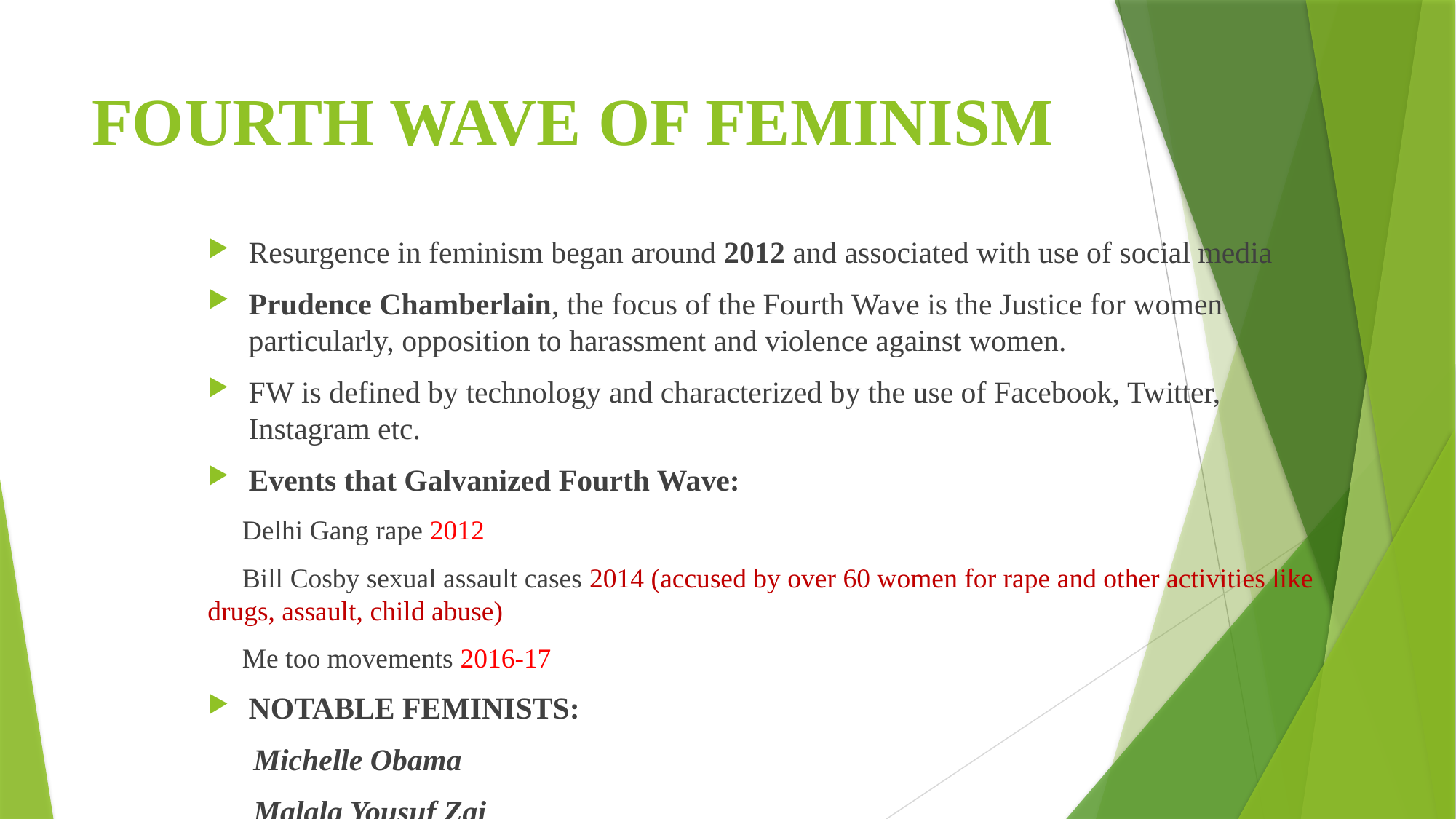

# FOURTH WAVE OF FEMINISM
Resurgence in feminism began around 2012 and associated with use of social media
Prudence Chamberlain, the focus of the Fourth Wave is the Justice for women particularly, opposition to harassment and violence against women.
FW is defined by technology and characterized by the use of Facebook, Twitter, Instagram etc.
Events that Galvanized Fourth Wave:
     Delhi Gang rape 2012
     Bill Cosby sexual assault cases 2014 (accused by over 60 women for rape and other activities like drugs, assault, child abuse)
     Me too movements 2016-17
NOTABLE FEMINISTS:
      Michelle Obama
      Malala Yousuf Zai